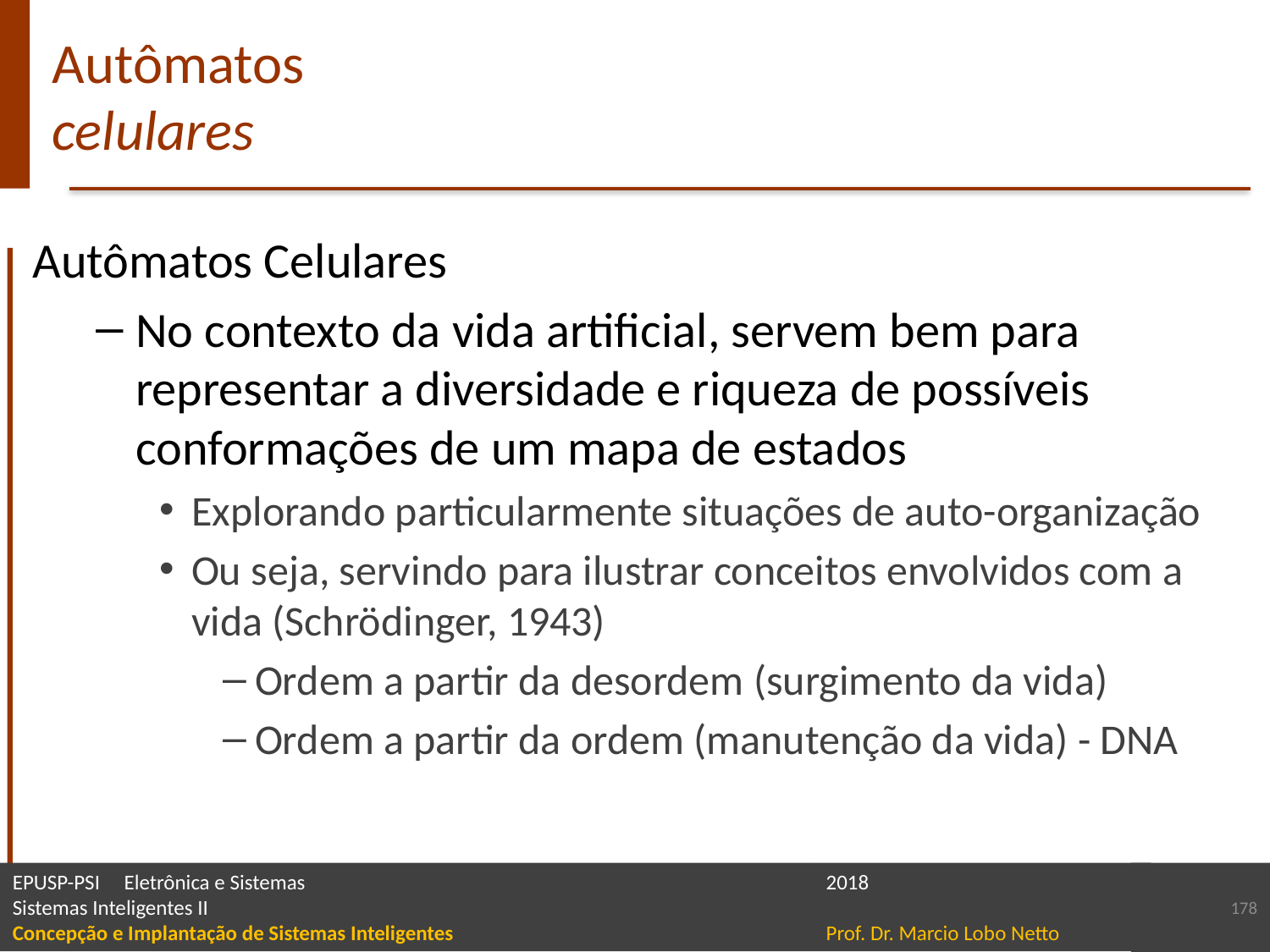

# Autômatos celulares
Autômatos Celulares
No contexto da vida artificial, servem bem para representar a diversidade e riqueza de possíveis conformações de um mapa de estados
Explorando particularmente situações de auto-organização
Ou seja, servindo para ilustrar conceitos envolvidos com a vida (Schrödinger, 1943)
Ordem a partir da desordem (surgimento da vida)
Ordem a partir da ordem (manutenção da vida) - DNA

178